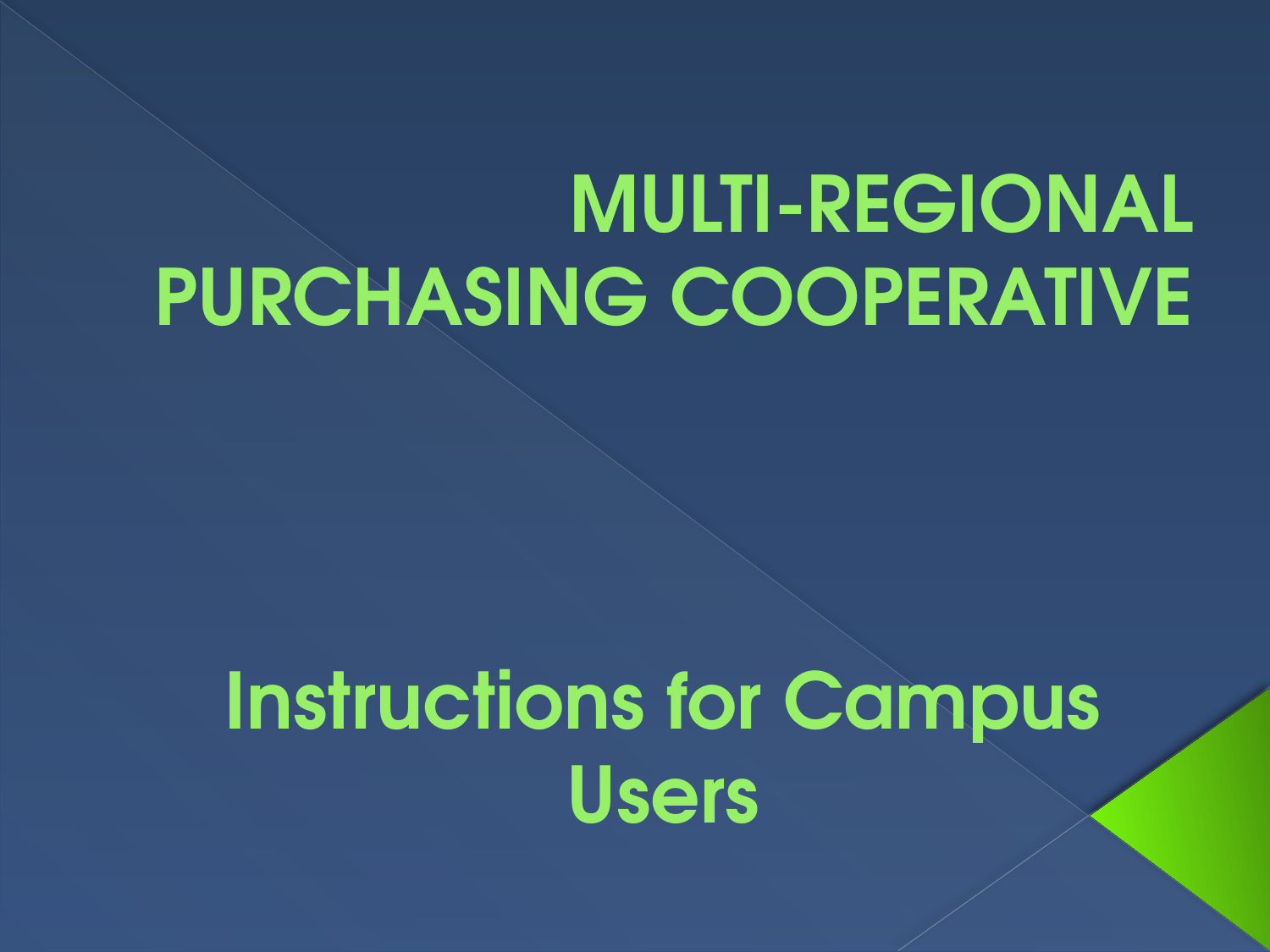

# MULTI-REGIONAL PURCHASING COOPERATIVE
Instructions for Campus Users